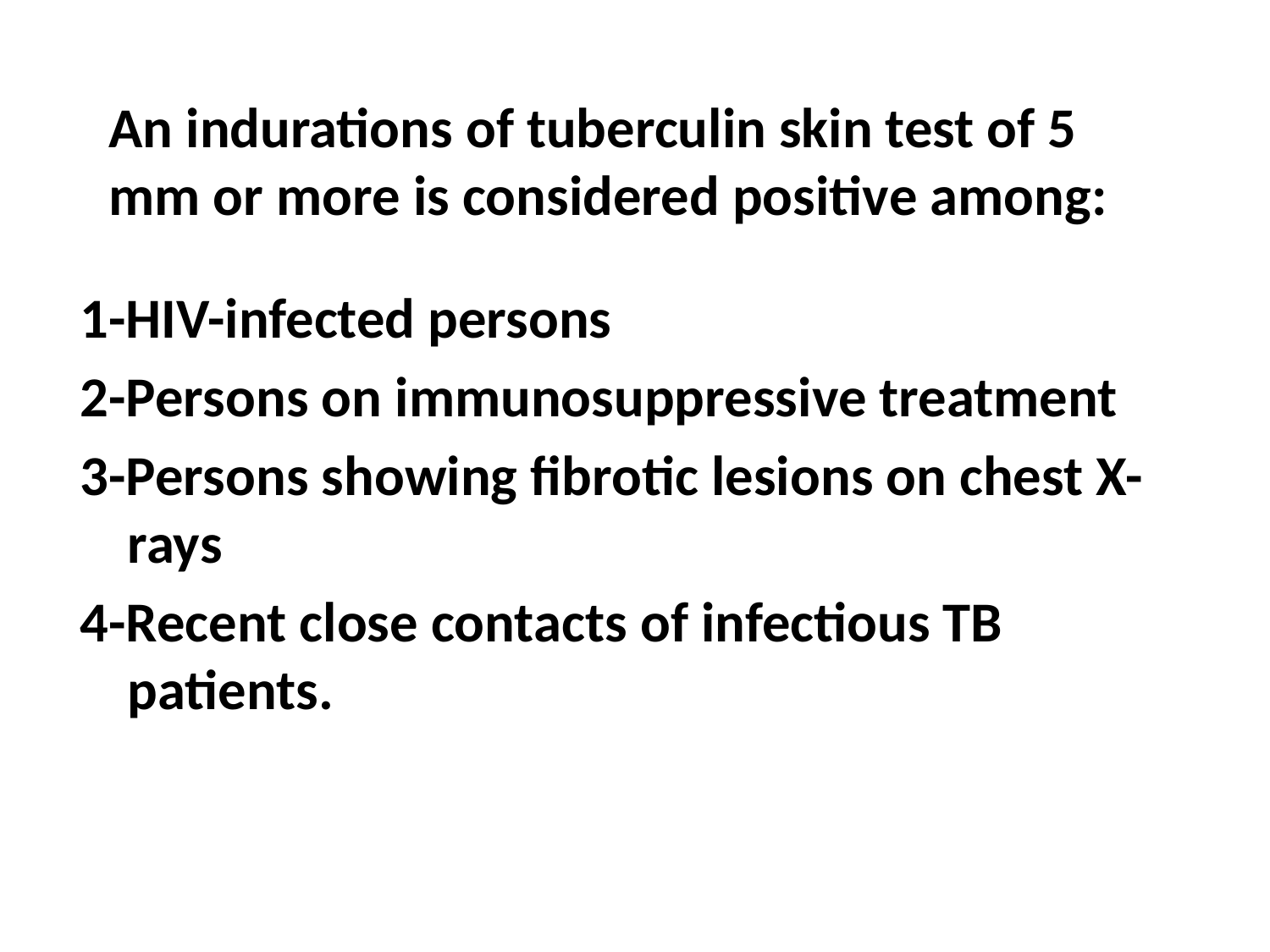

# An indurations of tuberculin skin test of 5 mm or more is considered positive among:

1-HIV-infected persons
2-Persons on immunosuppressive treatment
3-Persons showing fibrotic lesions on chest X-rays
4-Recent close contacts of infectious TB patients.